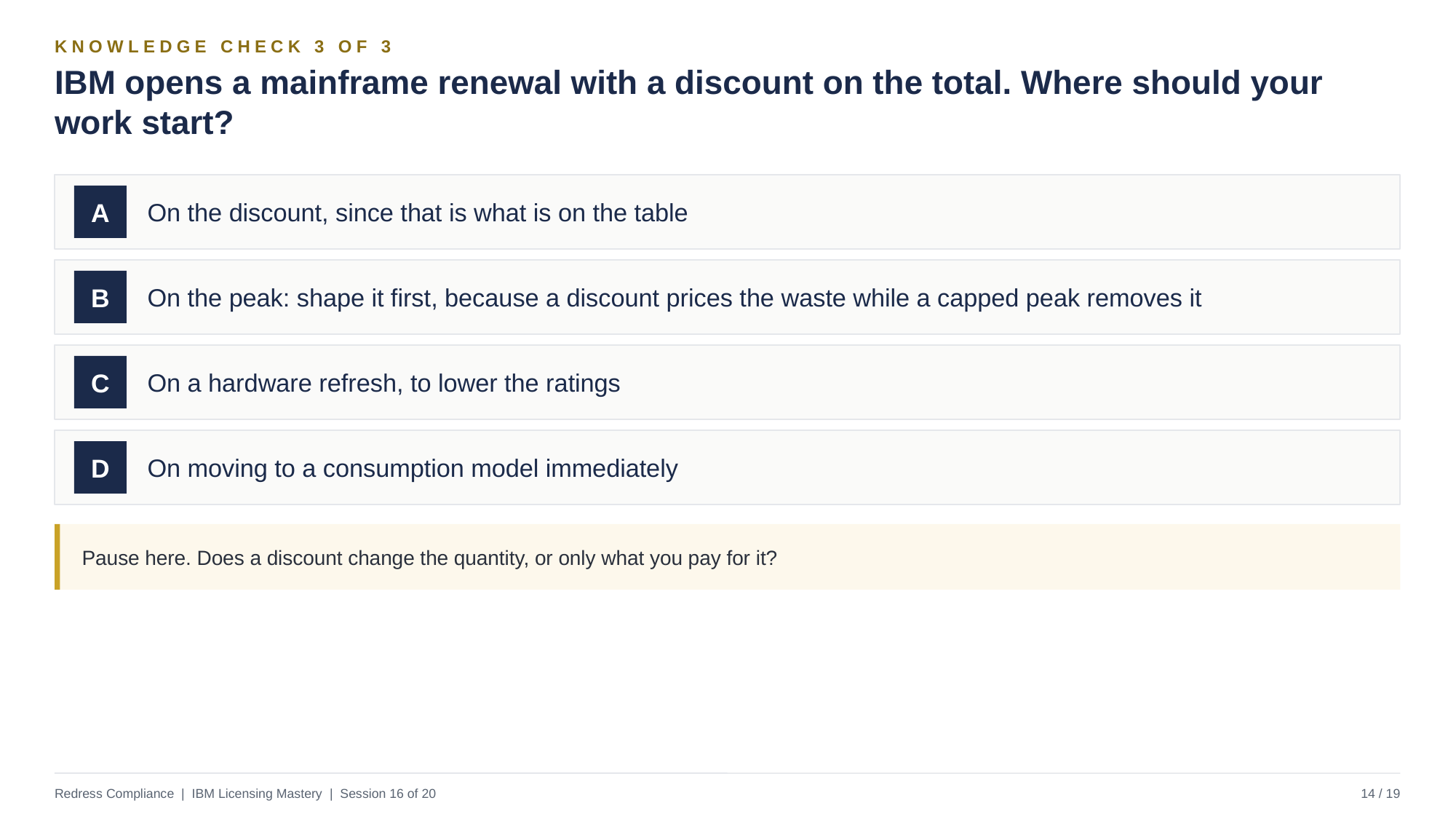

KNOWLEDGE CHECK 3 OF 3
IBM opens a mainframe renewal with a discount on the total. Where should your work start?

On the discount, since that is what is on the table

A

On the peak: shape it first, because a discount prices the waste while a capped peak removes it

B

On a hardware refresh, to lower the ratings

C

On moving to a consumption model immediately

D

Pause here. Does a discount change the quantity, or only what you pay for it?

Redress Compliance  |  IBM Licensing Mastery  |  Session 16 of 20
14 / 19